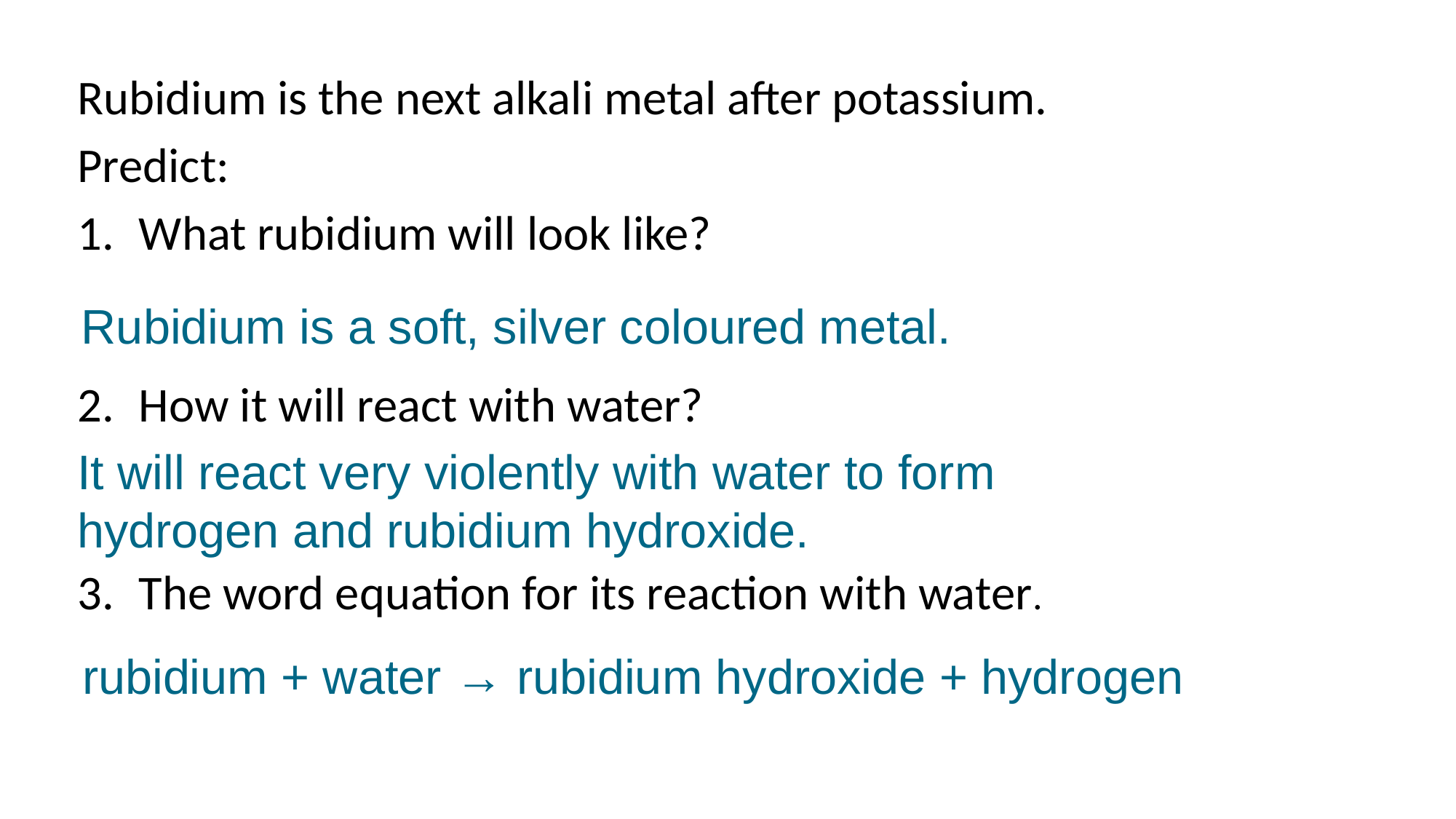

Rubidium is the next alkali metal after potassium.
Predict:
What rubidium will look like?
How it will react with water?

The word equation for its reaction with water.
Rubidium is a soft, silver coloured metal.
It will react very violently with water to form hydrogen and rubidium hydroxide.
rubidium + water → rubidium hydroxide + hydrogen
© Pearson Education Ltd 2014. Copying permitted for purchasing institution only.  This material is not copyright free.